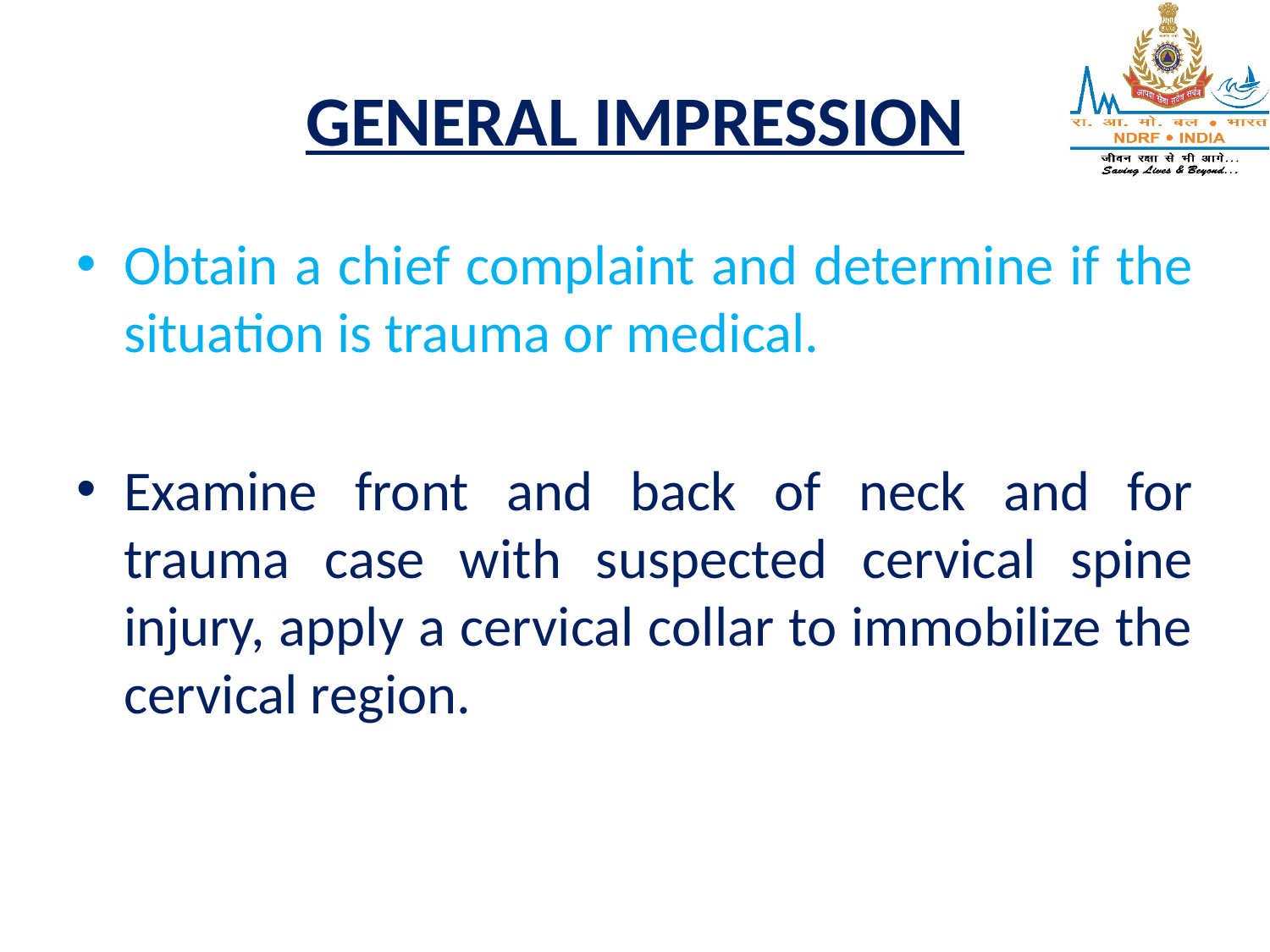

# GENERAL IMPRESSION
Obtain a chief complaint and determine if the situation is trauma or medical.

Examine front and back of neck and for trauma case with suspected cervical spine injury, apply a cervical collar to immobilize the cervical region.